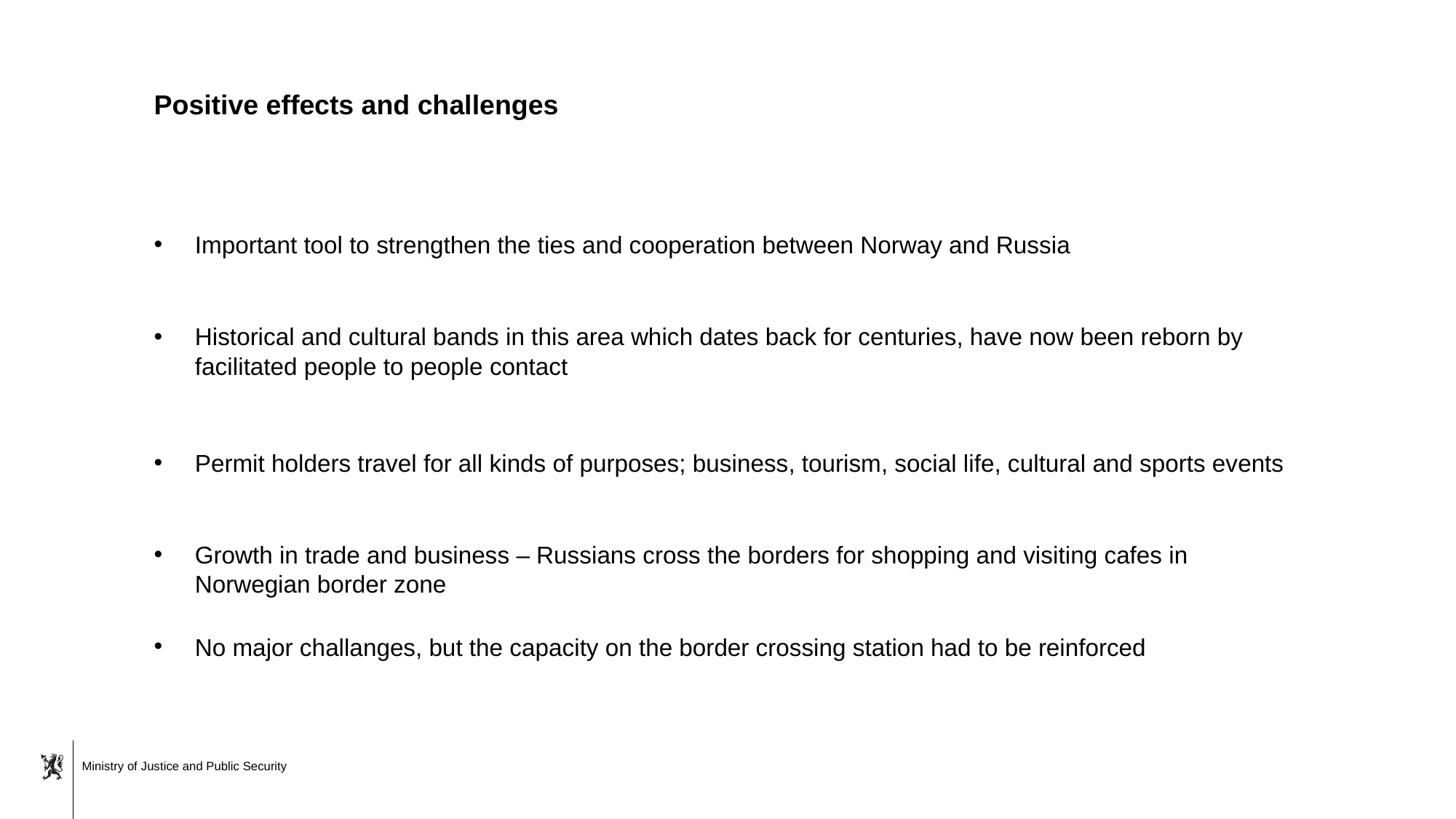

# Positive effects and challenges

Important tool to strengthen the ties and cooperation between Norway and Russia
Historical and cultural bands in this area which dates back for centuries, have now been reborn by facilitated people to people contact

Permit holders travel for all kinds of purposes; business, tourism, social life, cultural and sports events
Growth in trade and business – Russians cross the borders for shopping and visiting cafes in Norwegian border zone
No major challanges, but the capacity on the border crossing station had to be reinforced